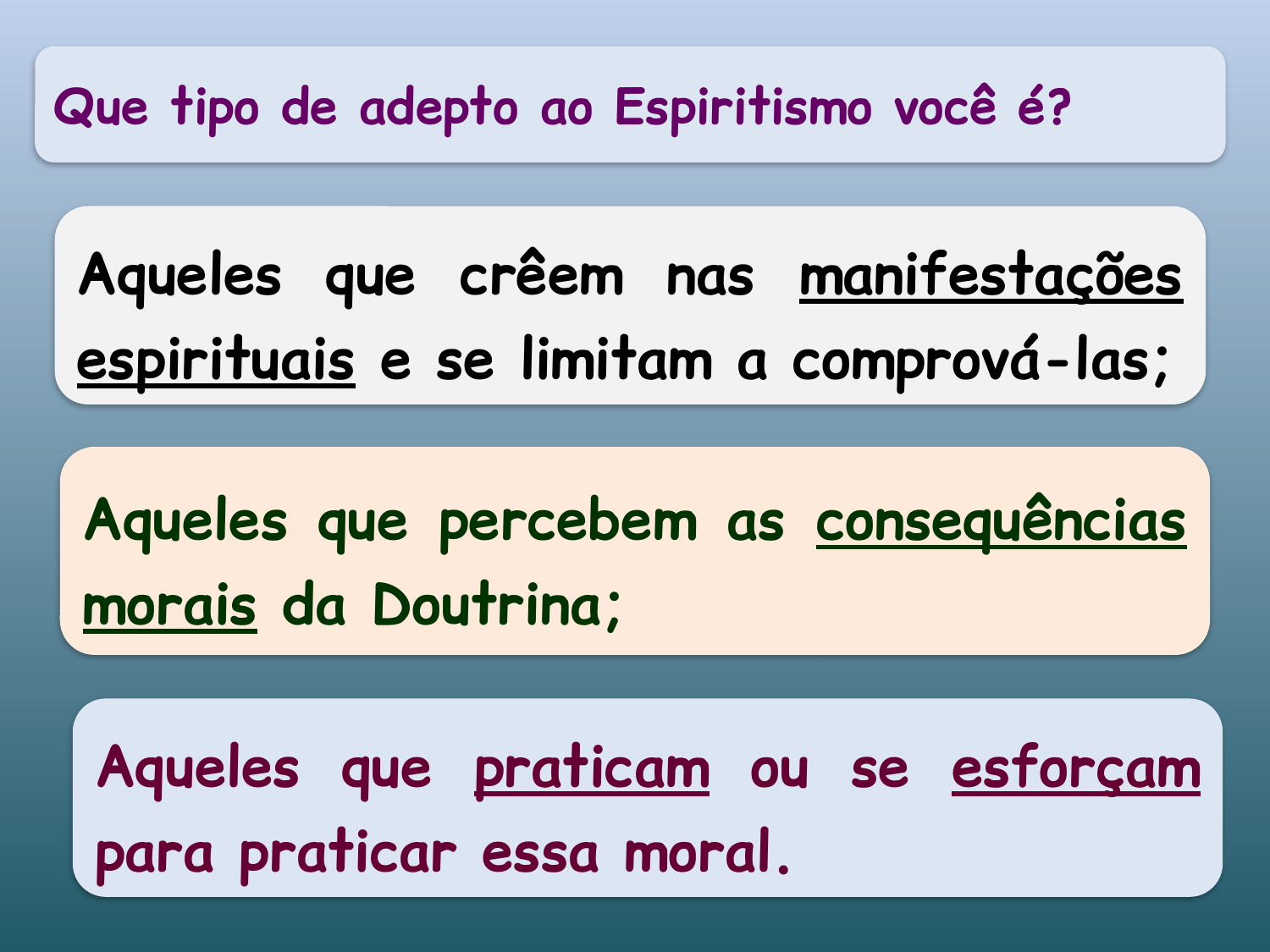

Que tipo de adepto ao Espiritismo você é?
Aqueles que crêem nas manifestações espirituais e se limitam a comprová-las;
Aqueles que percebem as consequências morais da Doutrina;
Aqueles que praticam ou se esforçam para praticar essa moral.